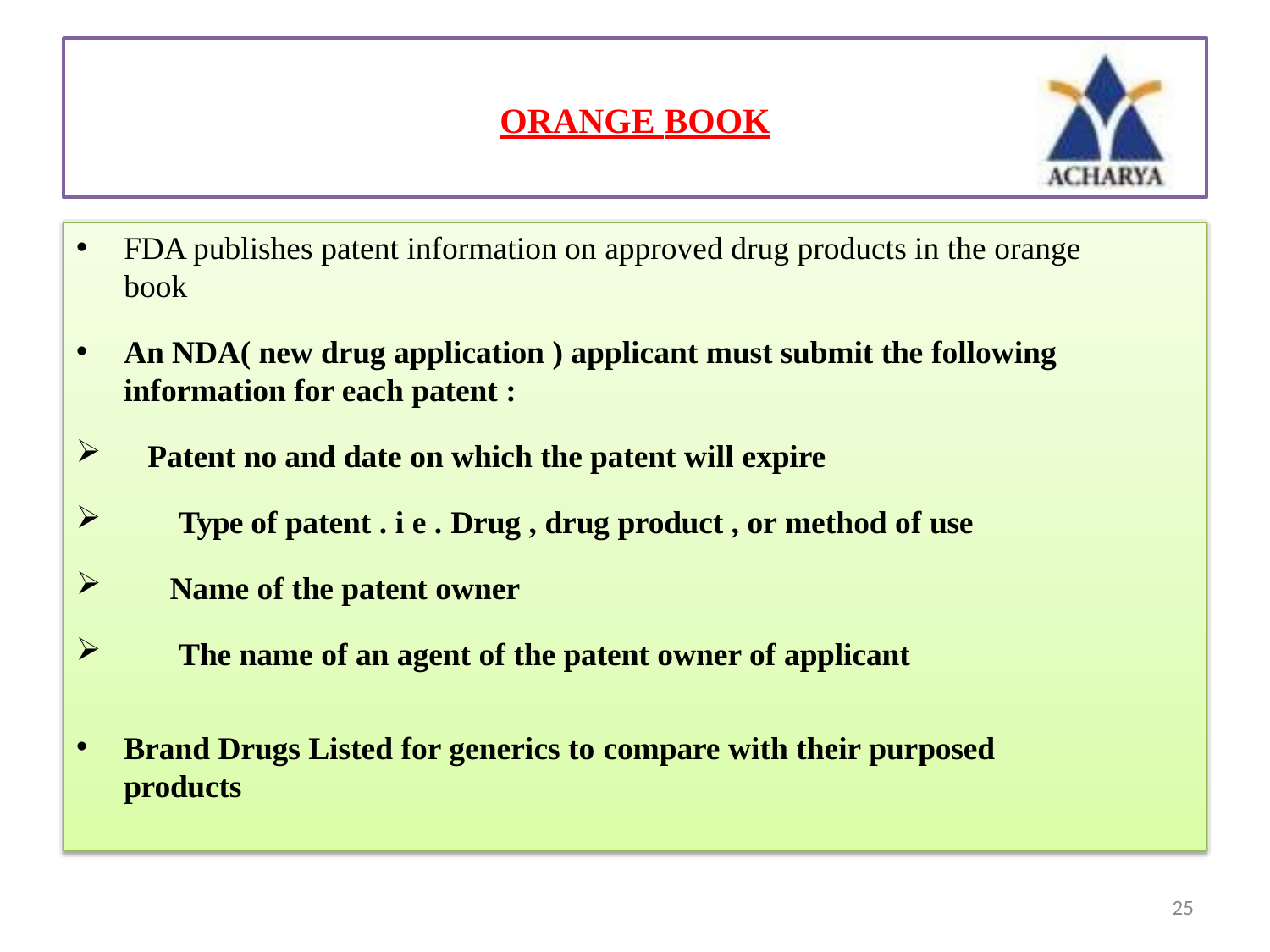

# ORANGE BOOK

FDA publishes patent information on approved drug products in the orange book
An NDA( new drug application ) applicant must submit the following  information for each patent :
Patent no and date on which the patent will expire
Type of patent . i e . Drug , drug product , or method of use
Name of the patent owner
The name of an agent of the patent owner of applicant

Brand Drugs Listed for generics to compare with their purposed products
25